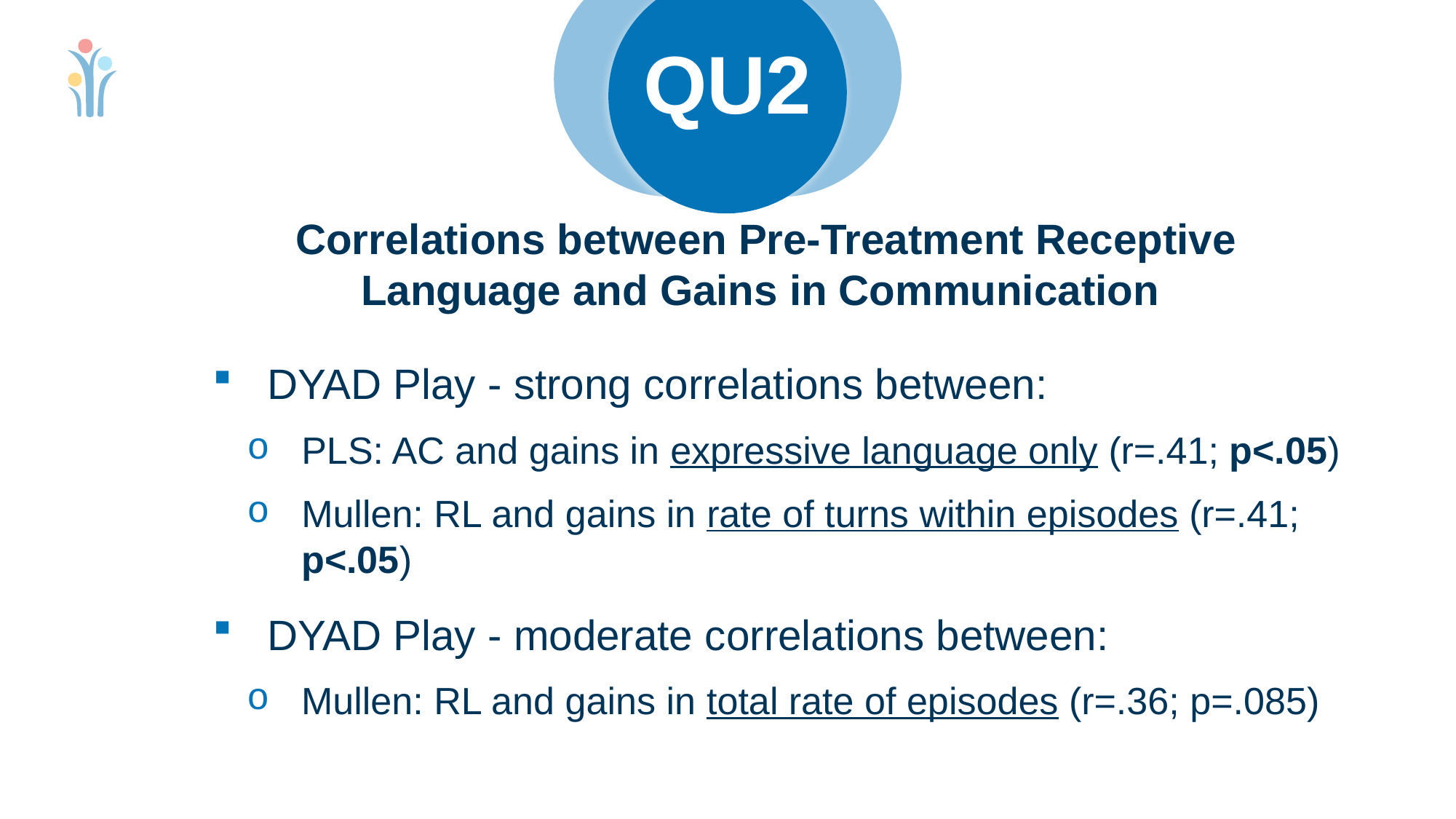

QU2
# Correlations between Pre-Treatment Receptive Language and Gains in Communication
DYAD Play - strong correlations between:
PLS: AC and gains in expressive language only (r=.41; p<.05)
Mullen: RL and gains in rate of turns within episodes (r=.41; p<.05)
DYAD Play - moderate correlations between:
Mullen: RL and gains in total rate of episodes (r=.36; p=.085)